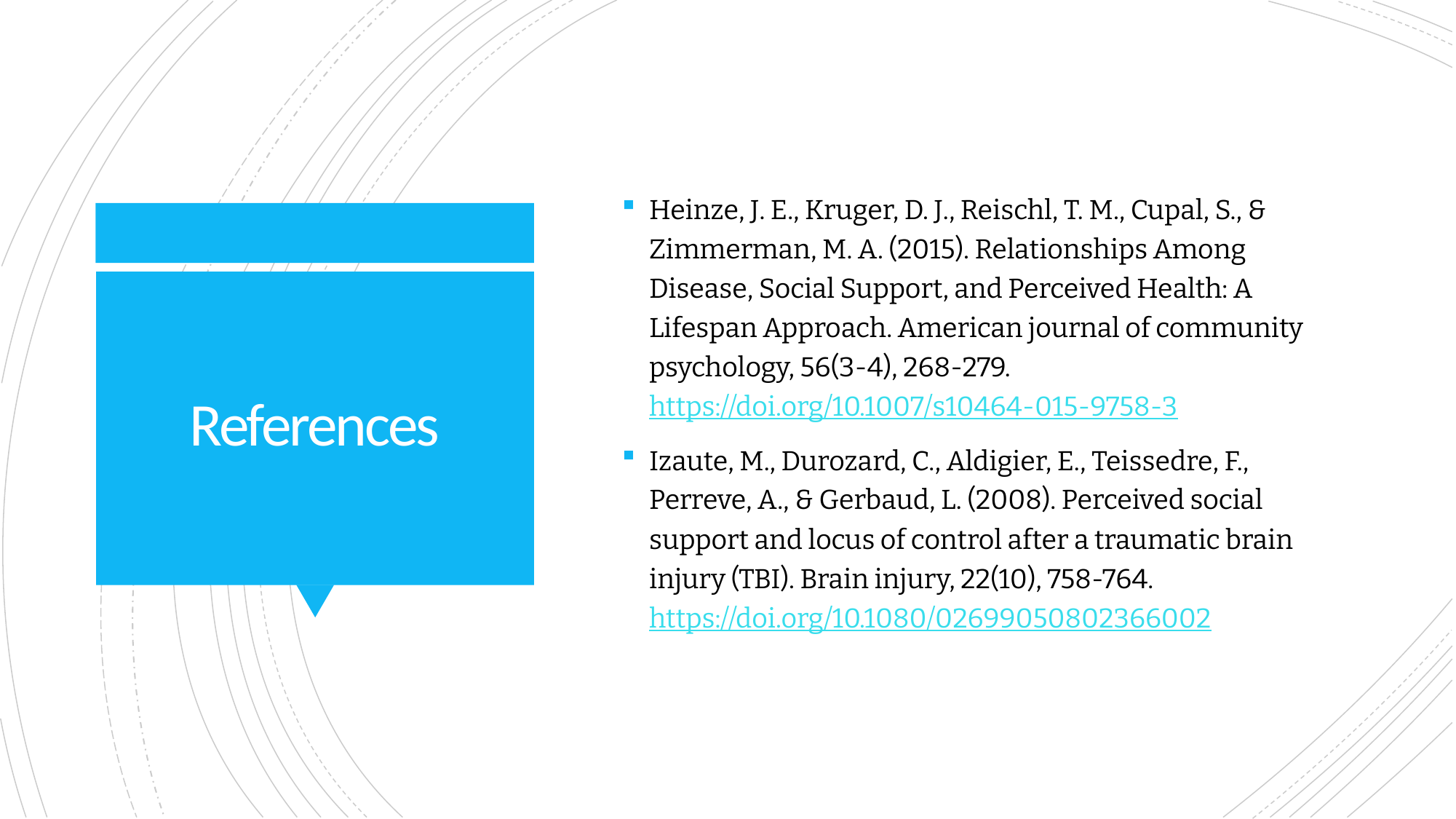

Heinze, J. E., Kruger, D. J., Reischl, T. M., Cupal, S., & Zimmerman, M. A. (2015). Relationships Among Disease, Social Support, and Perceived Health: A Lifespan Approach. American journal of community psychology, 56(3-4), 268-279. https://doi.org/10.1007/s10464-015-9758-3
Izaute, M., Durozard, C., Aldigier, E., Teissedre, F., Perreve, A., & Gerbaud, L. (2008). Perceived social support and locus of control after a traumatic brain injury (TBI). Brain injury, 22(10), 758-764. https://doi.org/10.1080/02699050802366002
# References